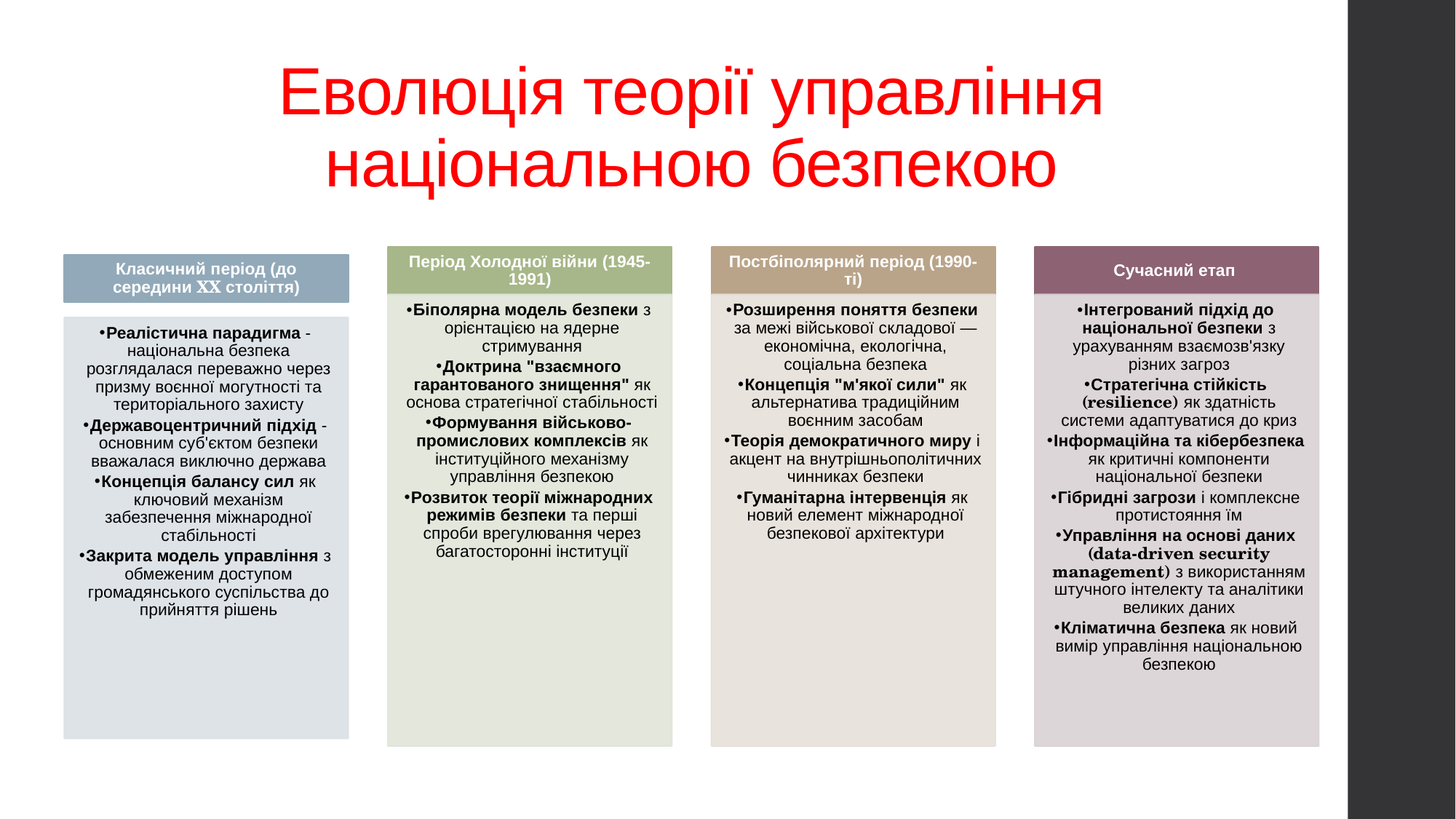

# Еволюція теорії управління національною безпекою
Класичний період (до середини XX століття)
Реалістична парадигма - національна безпека розглядалася переважно через призму воєнної могутності та територіального захисту
Державоцентричний підхід - основним суб'єктом безпеки вважалася виключно держава
Концепція балансу сил як ключовий механізм забезпечення міжнародної стабільності
Закрита модель управління з обмеженим доступом громадянського суспільства до прийняття рішень
Період Холодної війни (1945-1991)
Біполярна модель безпеки з орієнтацією на ядерне стримування
Доктрина "взаємного гарантованого знищення" як основа стратегічної стабільності
Формування військово-промислових комплексів як інституційного механізму управління безпекою
Розвиток теорії міжнародних режимів безпеки та перші спроби врегулювання через багатосторонні інституції
Постбіполярний період (1990-ті)
Розширення поняття безпеки за межі військової складової — економічна, екологічна, соціальна безпека
Концепція "м'якої сили" як альтернатива традиційним воєнним засобам
Теорія демократичного миру і акцент на внутрішньополітичних чинниках безпеки
Гуманітарна інтервенція як новий елемент міжнародної безпекової архітектури
Сучасний етап
Інтегрований підхід до національної безпеки з урахуванням взаємозв'язку різних загроз
Стратегічна стійкість (resilience) як здатність системи адаптуватися до криз
Інформаційна та кібербезпека як критичні компоненти національної безпеки
Гібридні загрози і комплексне протистояння їм
Управління на основі даних (data-driven security management) з використанням штучного інтелекту та аналітики великих даних
Кліматична безпека як новий вимір управління національною безпекою